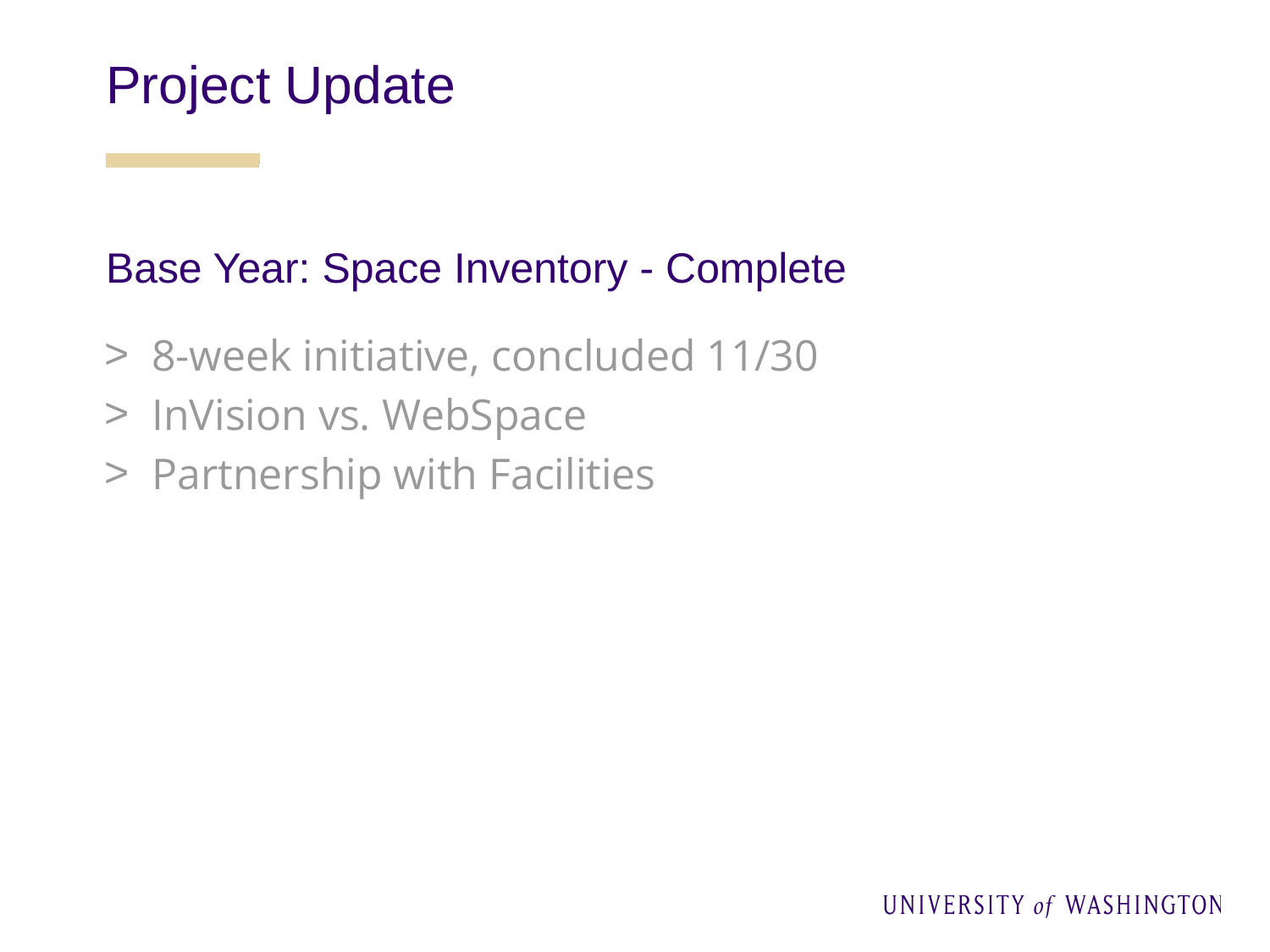

Project Update
Base Year: Space Inventory - Complete
8-week initiative, concluded 11/30
InVision vs. WebSpace
Partnership with Facilities